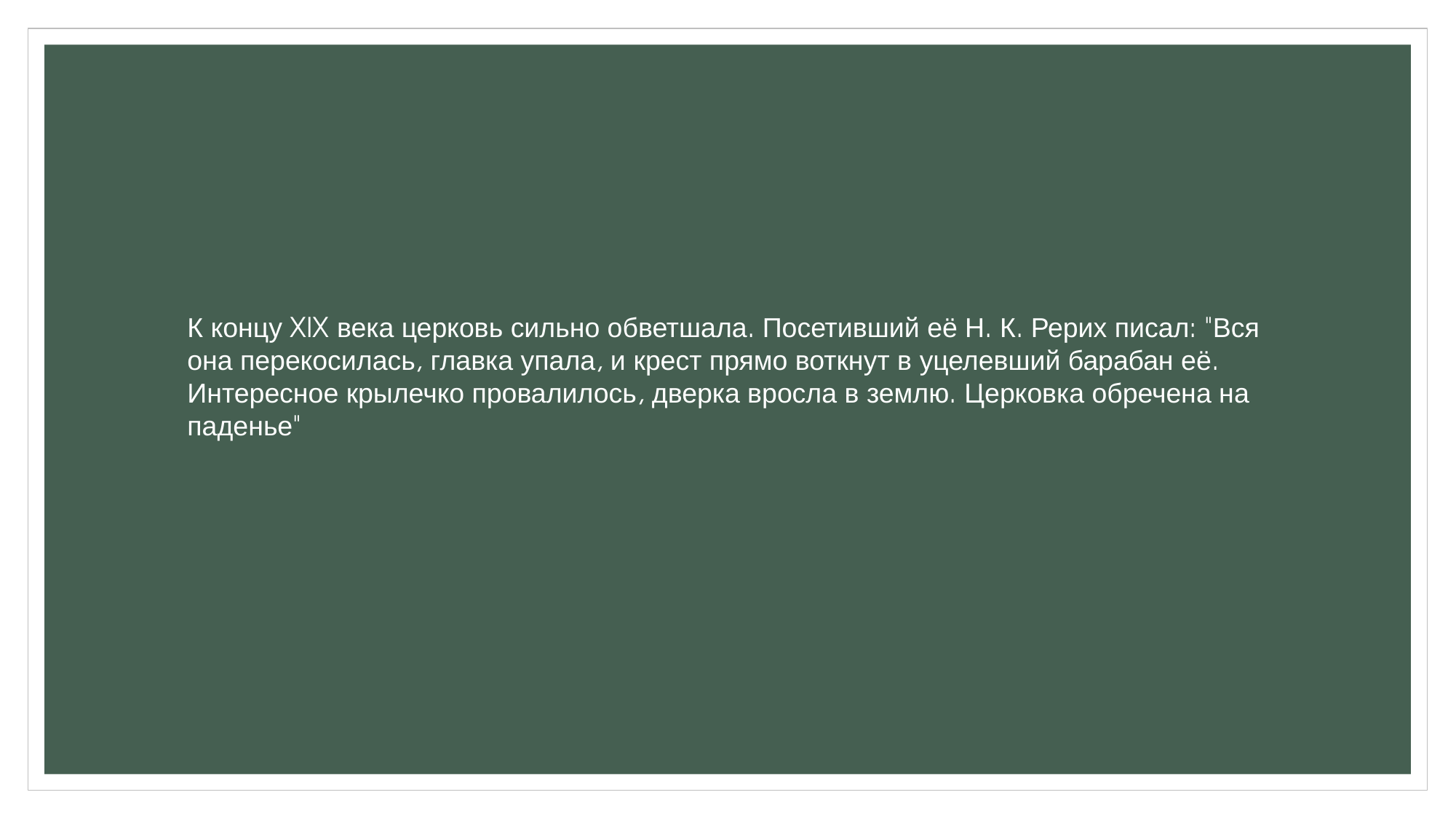

К концу XIX века церковь сильно обветшала. Посетивший её Н. К. Рерих писал: "Вся она перекосилась, главка упала, и крест прямо воткнут в уцелевший барабан её. Интересное крылечко провалилось, дверка вросла в землю. Церковка обречена на паденье"